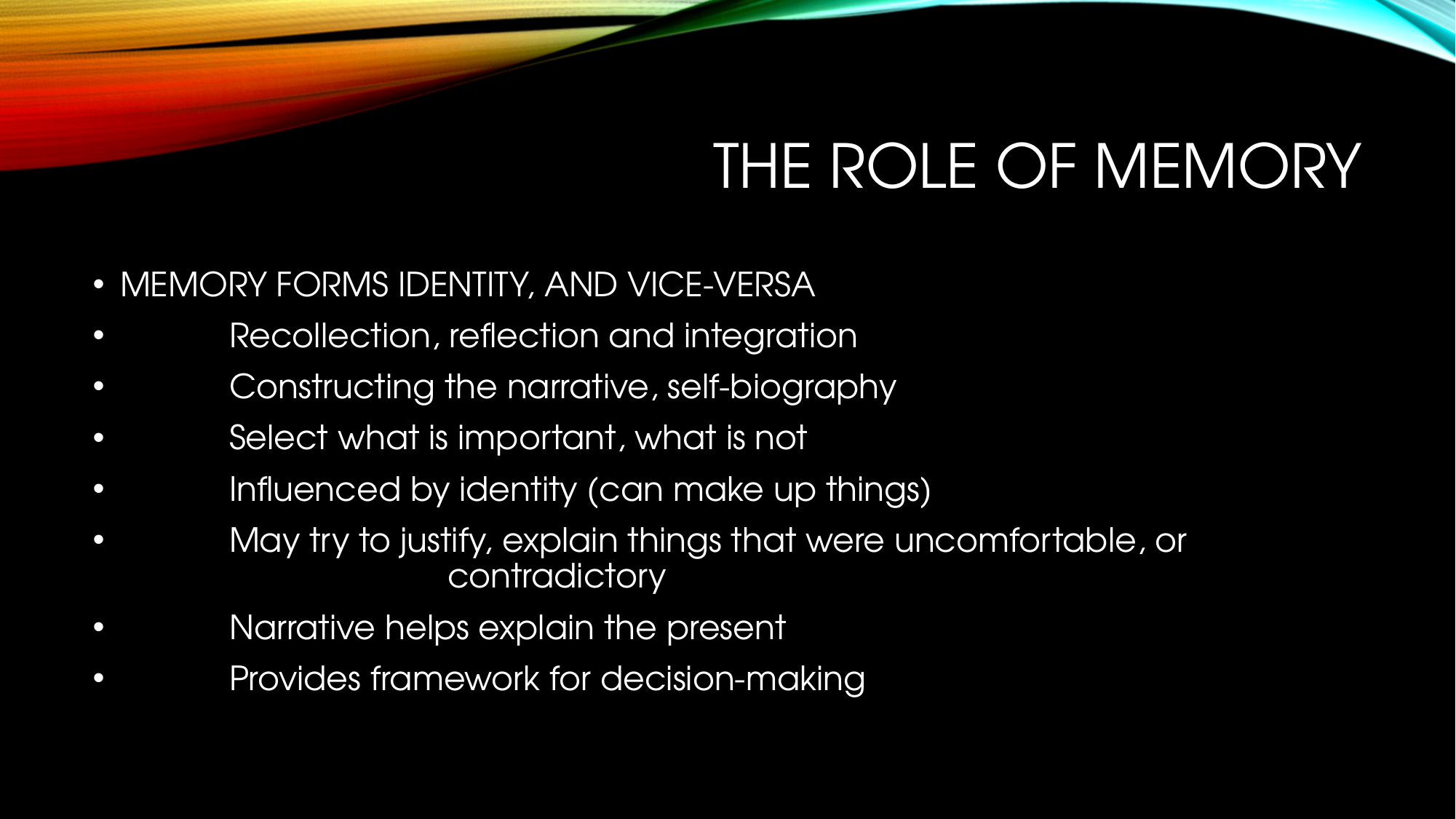

# The Role of Memory
MEMORY FORMS IDENTITY, AND VICE-VERSA
	Recollection, reflection and integration
	Constructing the narrative, self-biography
	Select what is important, what is not
	Influenced by identity (can make up things)
	May try to justify, explain things that were uncomfortable, or 					contradictory
	Narrative helps explain the present
	Provides framework for decision-making